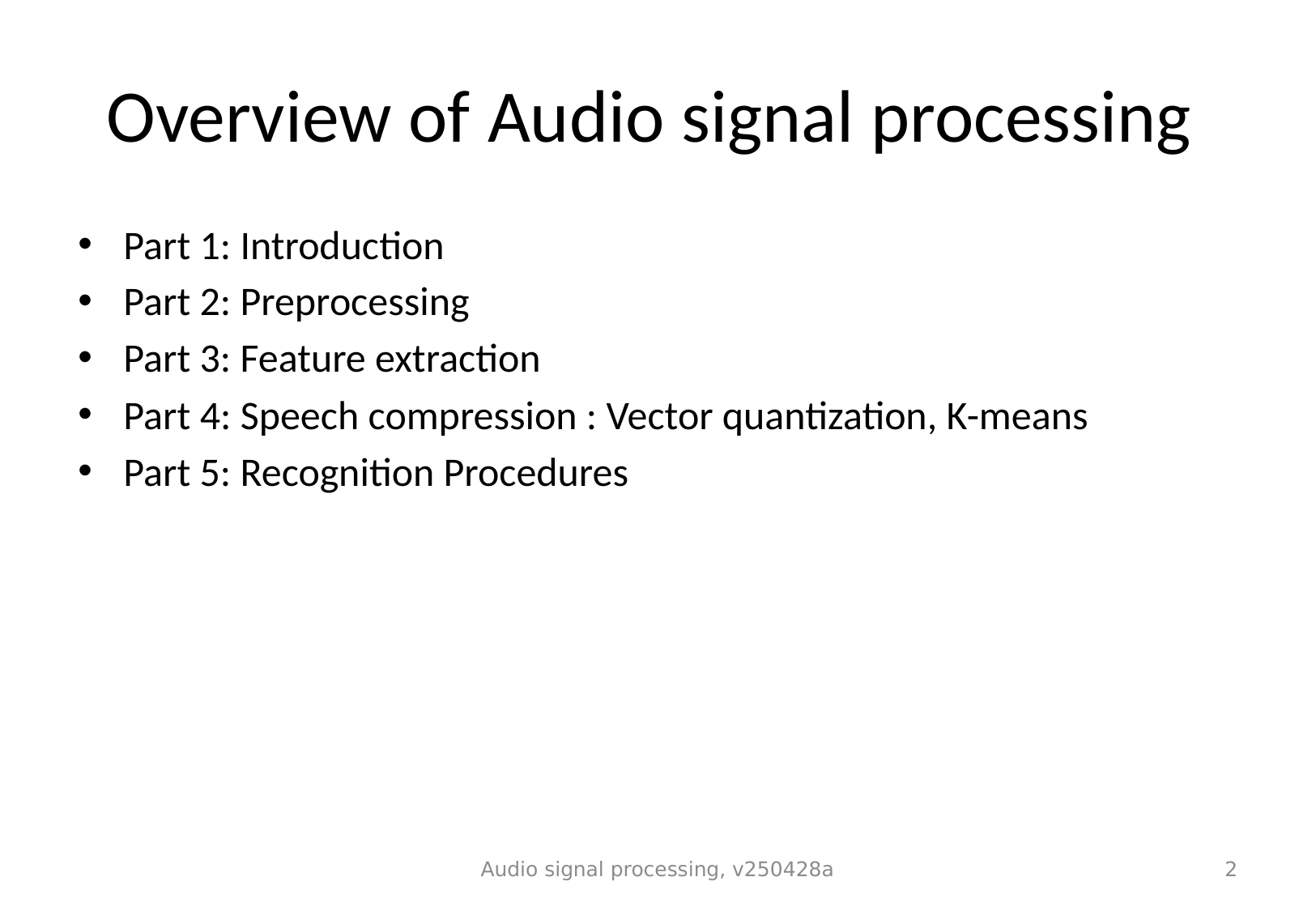

# Overview of Audio signal processing
Part 1: Introduction
Part 2: Preprocessing
Part 3: Feature extraction
Part 4: Speech compression : Vector quantization, K-means
Part 5: Recognition Procedures
Audio signal processing, v250428a
2